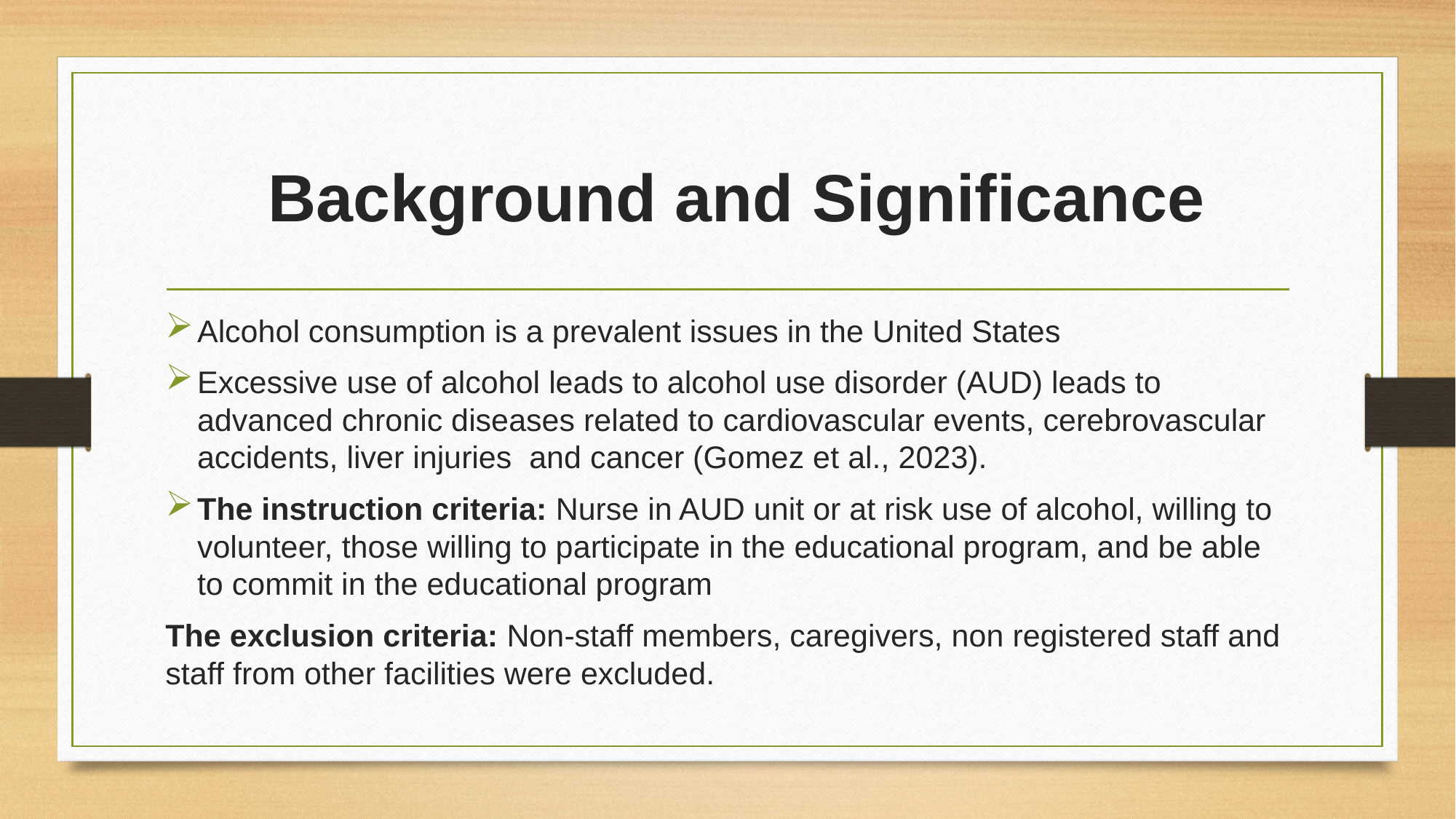

# Background and Significance
Alcohol consumption is a prevalent issues in the United States
Excessive use of alcohol leads to alcohol use disorder (AUD) leads to advanced chronic diseases related to cardiovascular events, cerebrovascular accidents, liver injuries  and cancer (Gomez et al., 2023).
The instruction criteria: Nurse in AUD unit or at risk use of alcohol, willing to volunteer, those willing to participate in the educational program, and be able to commit in the educational program
The exclusion criteria: Non-staff members, caregivers, non registered staff and staff from other facilities were excluded.